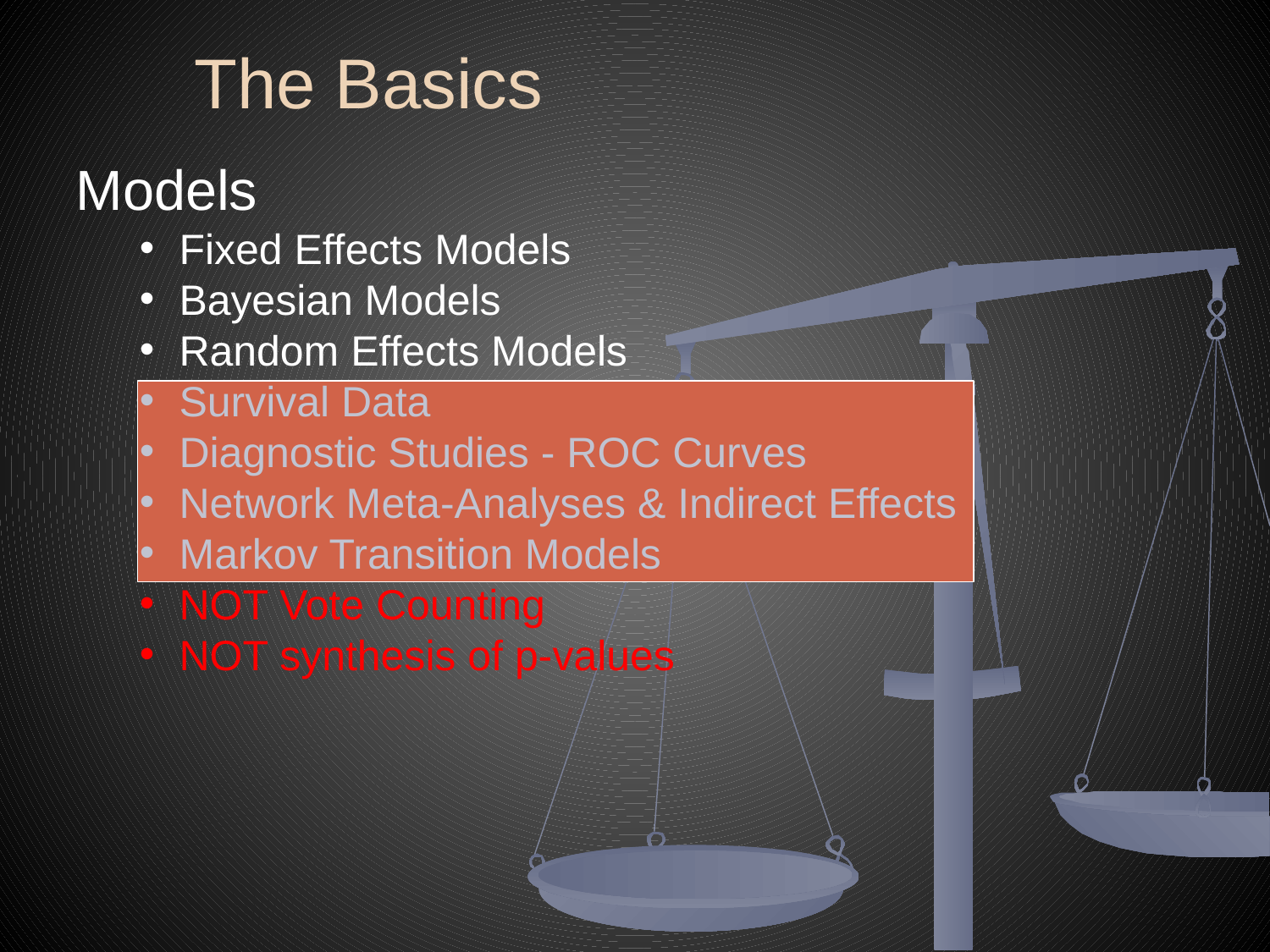

The Basics
Models
Fixed Effects Models
Bayesian Models
Random Effects Models
Survival Data
Diagnostic Studies - ROC Curves
Network Meta-Analyses & Indirect Effects
Markov Transition Models
NOT Vote Counting
NOT synthesis of p-values